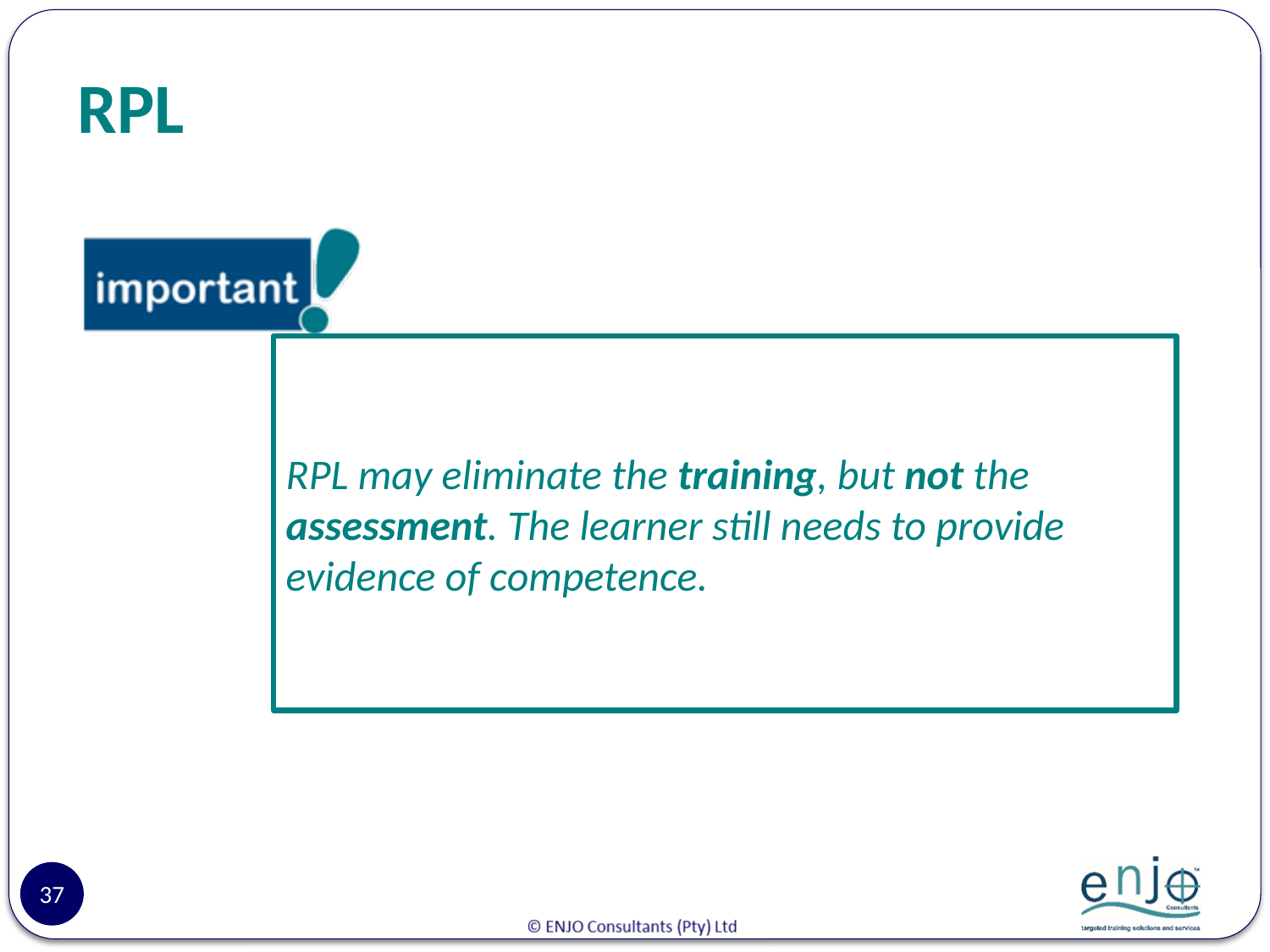

# RPL
RPL may eliminate the training, but not the assessment. The learner still needs to provide evidence of competence.
37